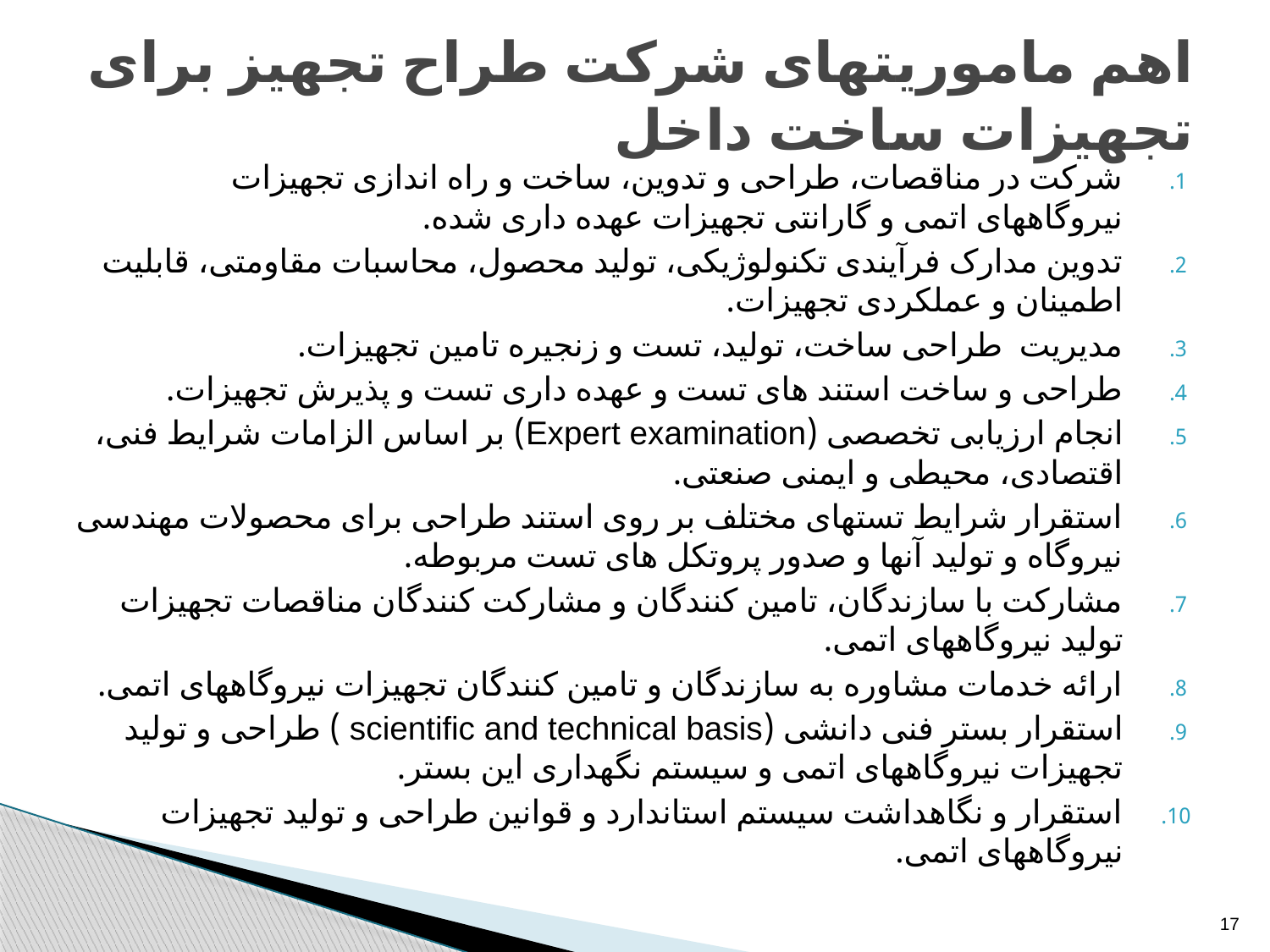

# اهم ماموریتهای شرکت طراح تجهیز برای تجهیزات ساخت داخل
شرکت در مناقصات، طراحی و تدوین، ساخت و راه اندازی تجهیزات نیروگاههای اتمی و گارانتی تجهیزات عهده داری شده.
تدوین مدارک فرآیندی تکنولوژیکی، تولید محصول، محاسبات مقاومتی، قابلیت اطمینان و عملکردی تجهیزات.
مدیریت  طراحی ساخت، تولید، تست و زنجیره تامین تجهیزات.
طراحی و ساخت استند های تست و عهده داری تست و پذیرش تجهیزات.
انجام ارزیابی تخصصی (Expert examination) بر اساس الزامات شرایط فنی، اقتصادی، محیطی و ایمنی صنعتی.
استقرار شرایط تستهای مختلف بر روی استند طراحی برای محصولات مهندسی نیروگاه و تولید آنها و صدور پروتکل های تست مربوطه.
مشارکت با سازندگان، تامین کنندگان و مشارکت کنندگان مناقصات تجهیزات تولید نیروگاههای اتمی.
ارائه خدمات مشاوره به سازندگان و تامین کنندگان تجهیزات نیروگاههای اتمی.
استقرار بستر فنی دانشی (scientific and technical basis ) طراحی و تولید تجهیزات نیروگاههای اتمی و سیستم نگهداری این بستر.
استقرار و نگاهداشت سیستم استاندارد و قوانین طراحی و تولید تجهیزات نیروگاههای اتمی.
17